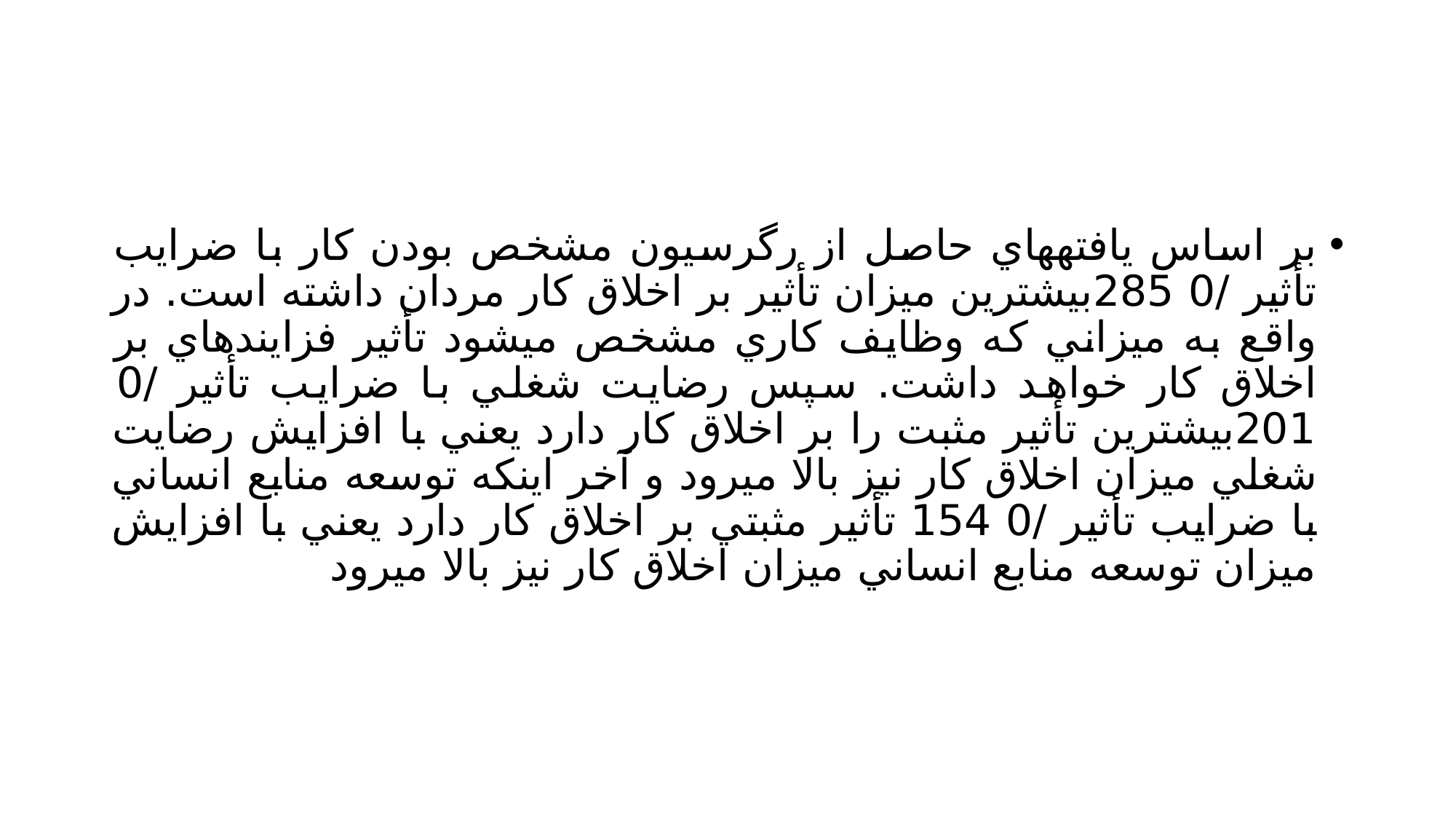

#
بر اساس يافتههاي حاصل از رگرسيون مشخص بودن كار با ضرايب تأثير /0 285بيشترين ميزان تأثير بر اخلاق كار مردان داشته است. در واقع به ميزاني كه وظايف كاري مشخص ميشود تأثير فزايندهاي بر اخلاق كار خواهد داشت. سپس رضايت شغلي با ضرايب تأثير /0 201بيشترين تأثير مثبت را بر اخلاق كار دارد يعني با افزايش رضايت شغلي ميزان اخلاق كار نيز بالا ميرود و آخر اينكه توسعه منابع انساني با ضرايب تأثير /0 154 تأثير مثبتي بر اخلاق كار دارد يعني با افزايش ميزان توسعه منابع انساني ميزان اخلاق كار نيز بالا ميرود